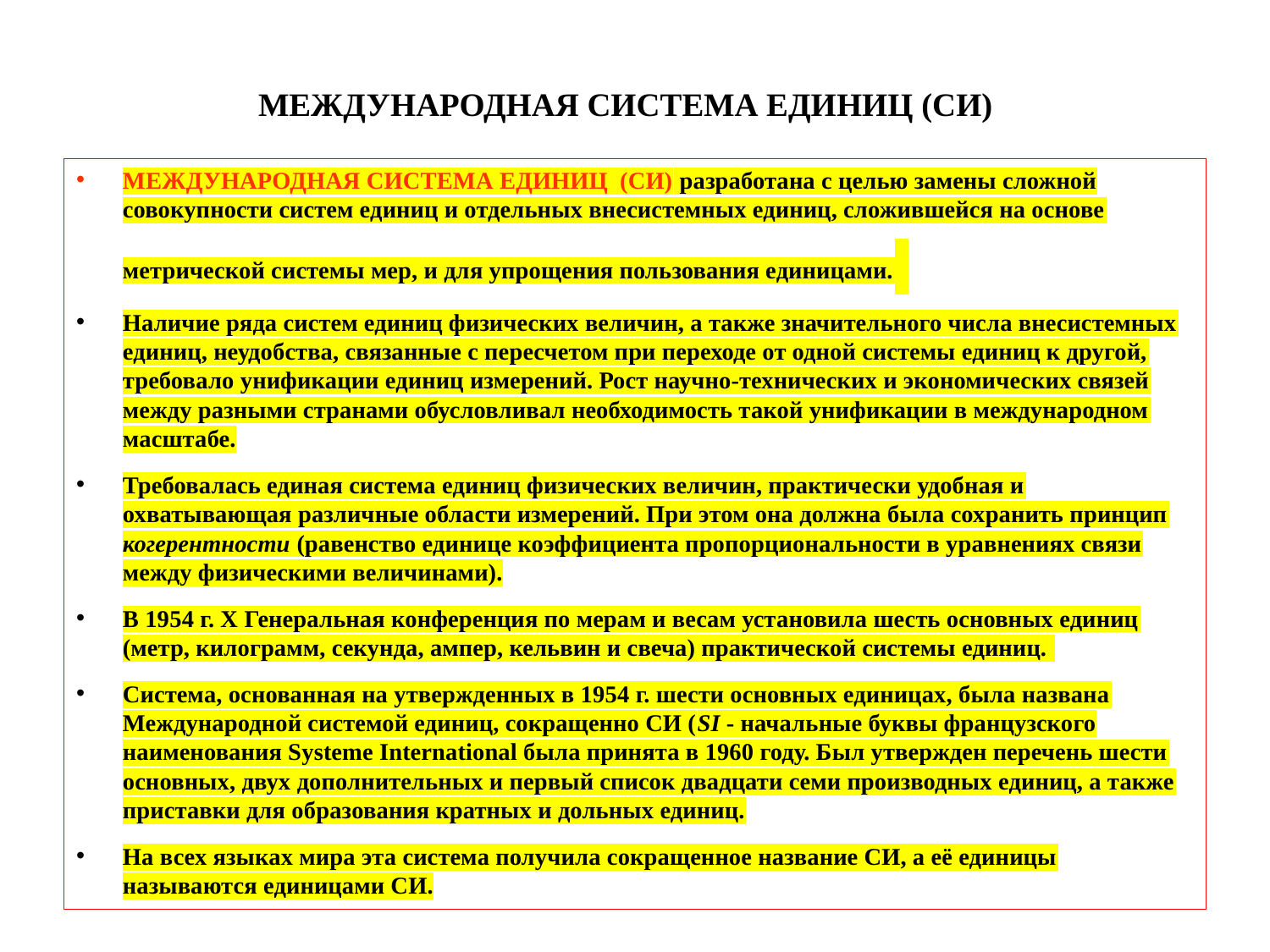

# МЕЖДУНАРОДНАЯ СИСТЕМА ЕДИНИЦ (СИ)
МЕЖДУНАРОДНАЯ СИСТЕМА ЕДИНИЦ  (СИ) разработана с целью замены сложной совокупности систем единиц и отдельных внесистемных единиц, сложившейся на основе метрической системы мер, и для упрощения пользования единицами.
Наличие ряда систем единиц физических величин, а также значительного числа внесистемных единиц, неудобства, связанные с пересчетом при переходе от одной системы единиц к другой, требовало унификации единиц измерений. Рост научно-технических и экономических связей между разными странами обусловливал необходимость такой унификации в международном масштабе.
Требовалась единая система единиц физических величин, практически удобная и охватывающая различные области измерений. При этом она должна была сохранить принцип когерентности (равенство единице коэффициента пропорциональности в уравнениях связи между физическими величинами).
В 1954 г. Х Генеральная конференция по мерам и весам установила шесть основных единиц (метр, килограмм, секунда, ампер, кельвин и свеча) практической системы единиц.
Система, основанная на утвержденных в 1954 г. шести основных единицах, была названа Международной системой единиц, сокращенно СИ (SI - начальные буквы французского наименования Systeme International была принята в 1960 году. Был утвержден перечень шести основных, двух дополнительных и первый список двадцати семи производных единиц, а также приставки для образования кратных и дольных единиц.
На всех языках мира эта система получила сокращенное название СИ, а её единицы называются единицами СИ.